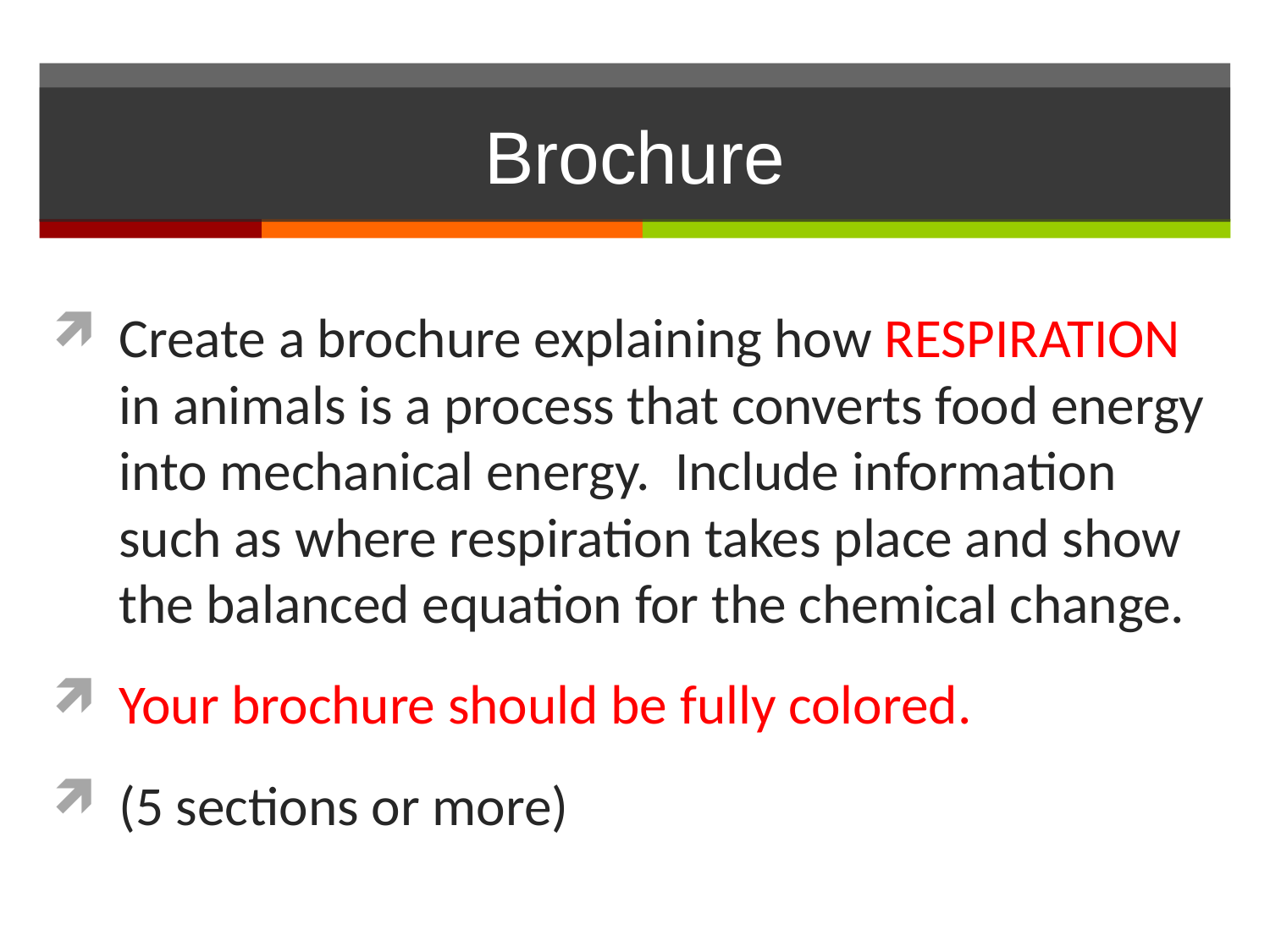

# Brochure
Create a brochure explaining how RESPIRATION in animals is a process that converts food energy into mechanical energy.  Include information such as where respiration takes place and show the balanced equation for the chemical change.
Your brochure should be fully colored.
(5 sections or more)